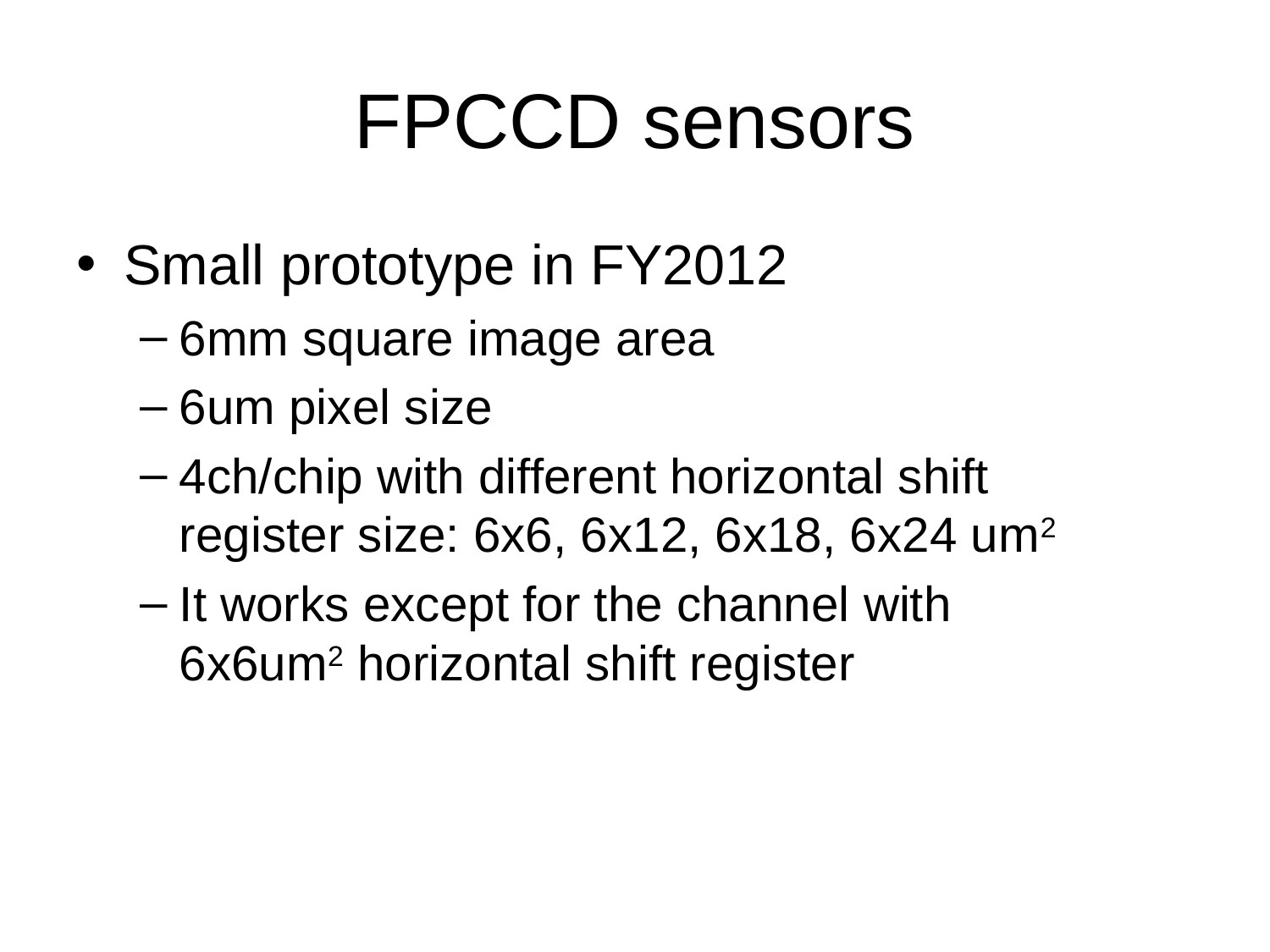

# FPCCD sensors
Small prototype in FY2012
6mm square image area
6um pixel size
4ch/chip with different horizontal shift register size: 6x6, 6x12, 6x18, 6x24 um2
It works except for the channel with 6x6um2 horizontal shift register